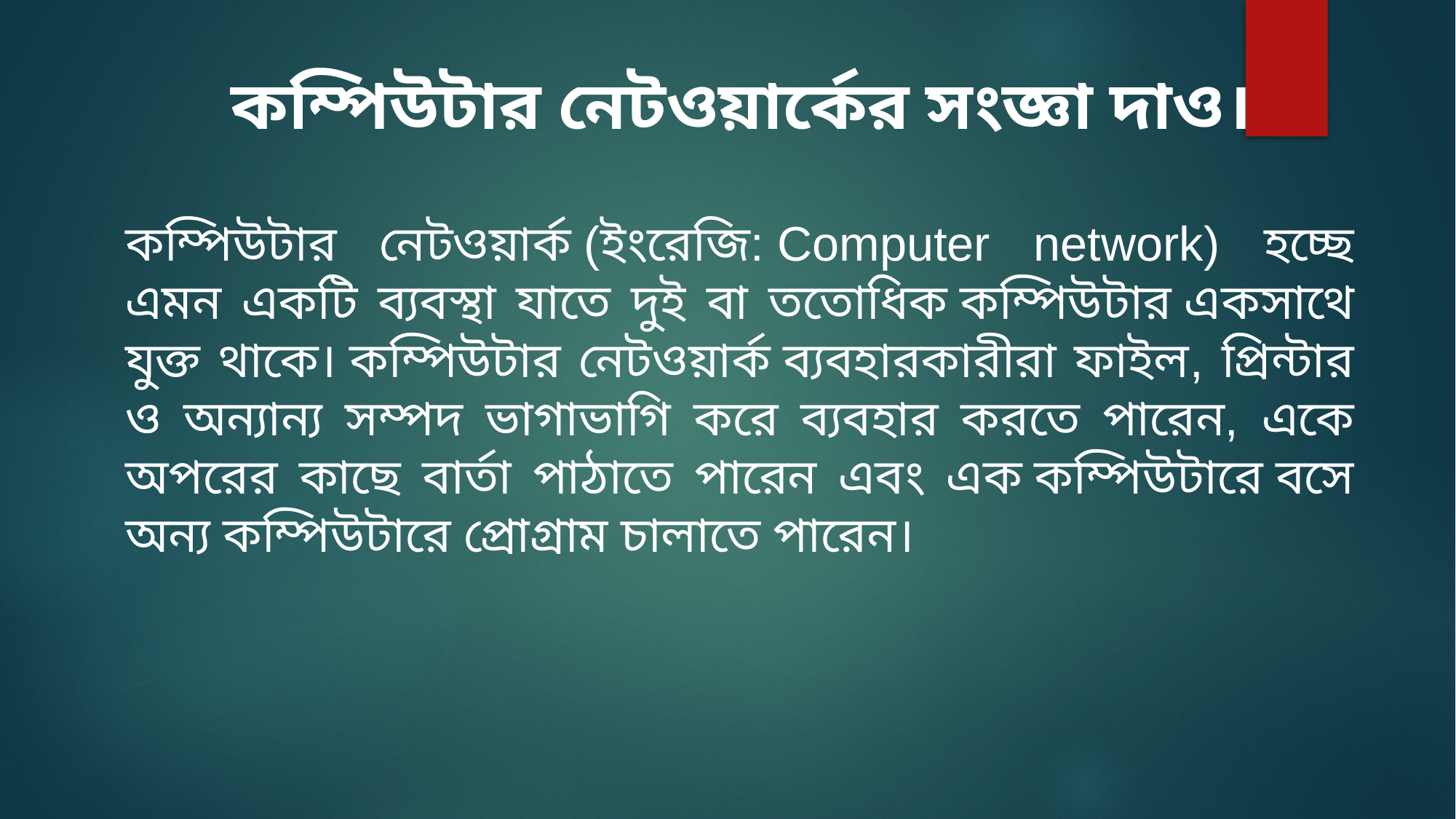

কম্পিউটার নেটওয়ার্কের সংজ্ঞা দাও।
কম্পিউটার নেটওয়ার্ক (ইংরেজি: Computer network) হচ্ছে এমন একটি ব্যবস্থা যাতে দুই বা ততোধিক কম্পিউটার একসাথে যুক্ত থাকে। কম্পিউটার নেটওয়ার্ক ব্যবহারকারীরা ফাইল, প্রিন্টার ও অন্যান্য সম্পদ ভাগাভাগি করে ব্যবহার করতে পারেন, একে অপরের কাছে বার্তা পাঠাতে পারেন এবং এক কম্পিউটারে বসে অন্য কম্পিউটারে প্রোগ্রাম চালাতে পারেন।